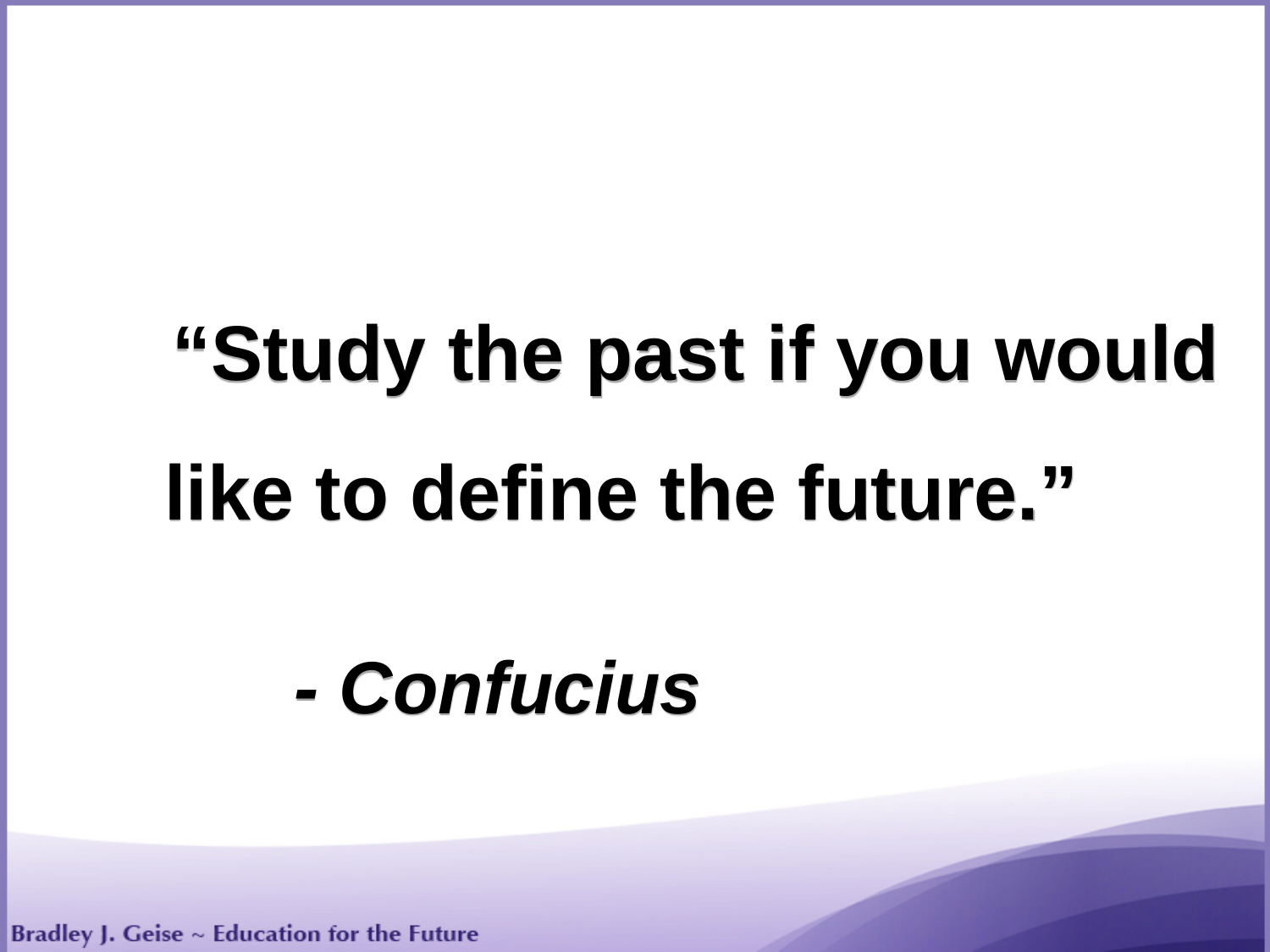

“Study the past if you would like to define the future.”
		- Confucius